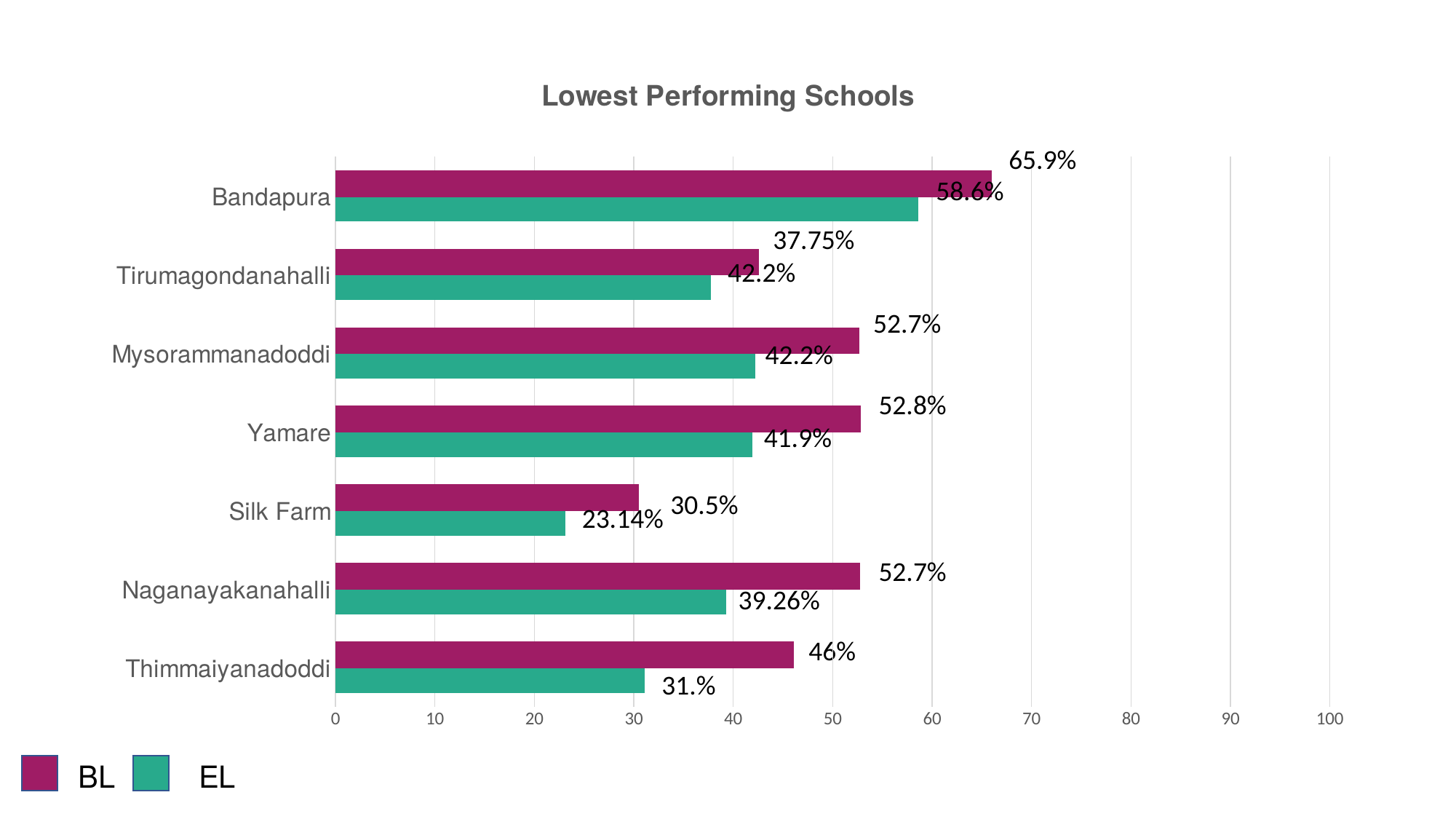

### Chart: Lowest Performing Schools

| Category | Series 1 | Series 2 |
|---|---|---|
| Thimmaiyanadoddi | 31.07 | 46.09 |
| Naganayakanahalli | 39.26 | 52.76 |
| Silk Farm | 23.14 | 30.54 |
| Yamare | 41.91 | 52.8 |
| Mysorammanadoddi | 42.25 | 52.7 |
| Tirumagondanahalli | 37.75 | 42.59 |
| Bandapura | 58.65 | 65.98 |
65.9%
58.6%
37.75%
42.2%
52.7%
42.2%
52.8%
41.9%
30.5%
23.14%
52.7%
39.26%
46%
31.%
BL
EL